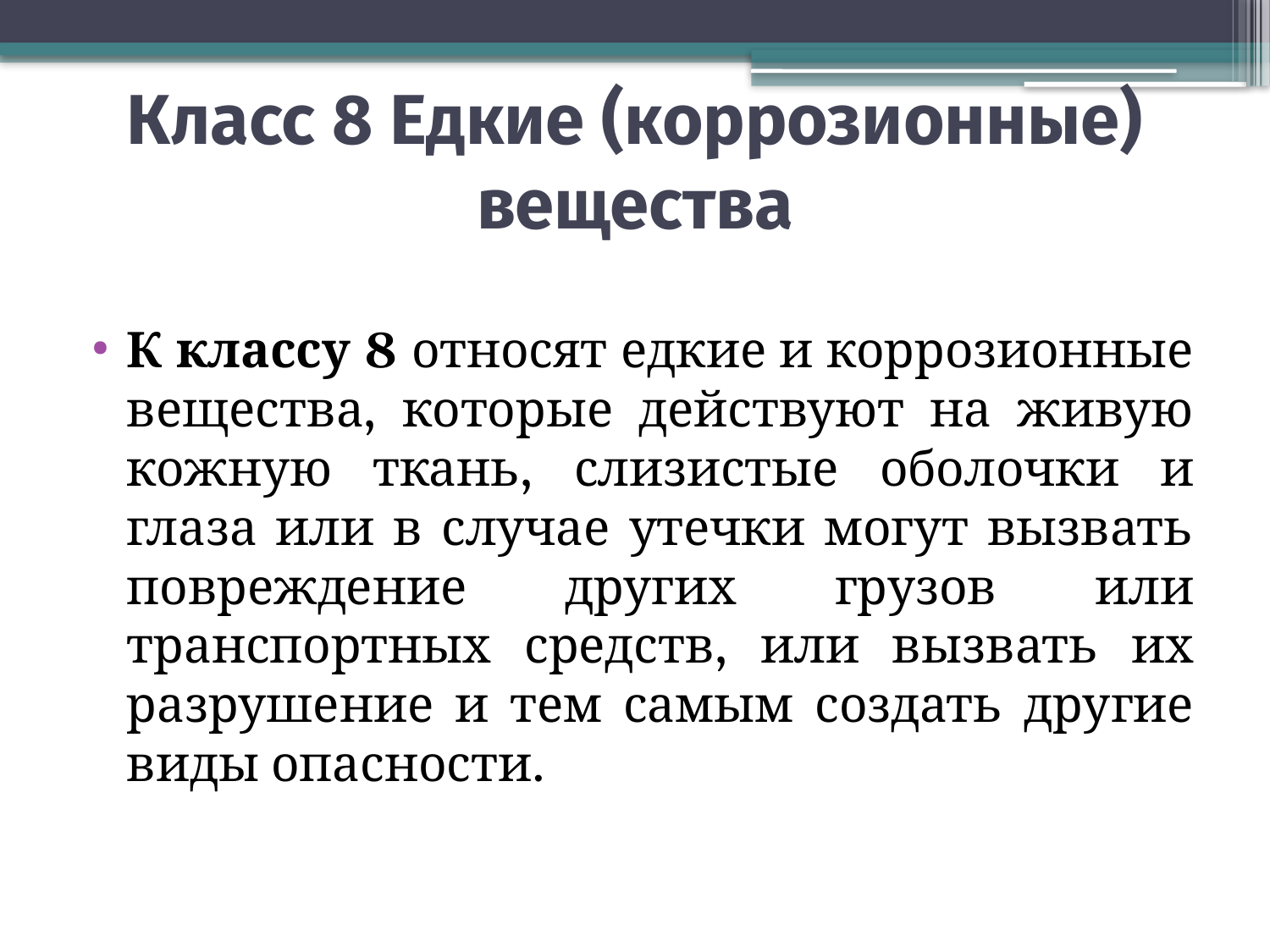

# Класс 8 Едкие (коррозионные) вещества

К классу 8 относят едкие и коррозионные вещества, которые действуют на живую кожную ткань, слизистые оболочки и глаза или в случае утечки могут вызвать повреждение других грузов или транспортных средств, или вызвать их разрушение и тем самым создать другие виды опасности.